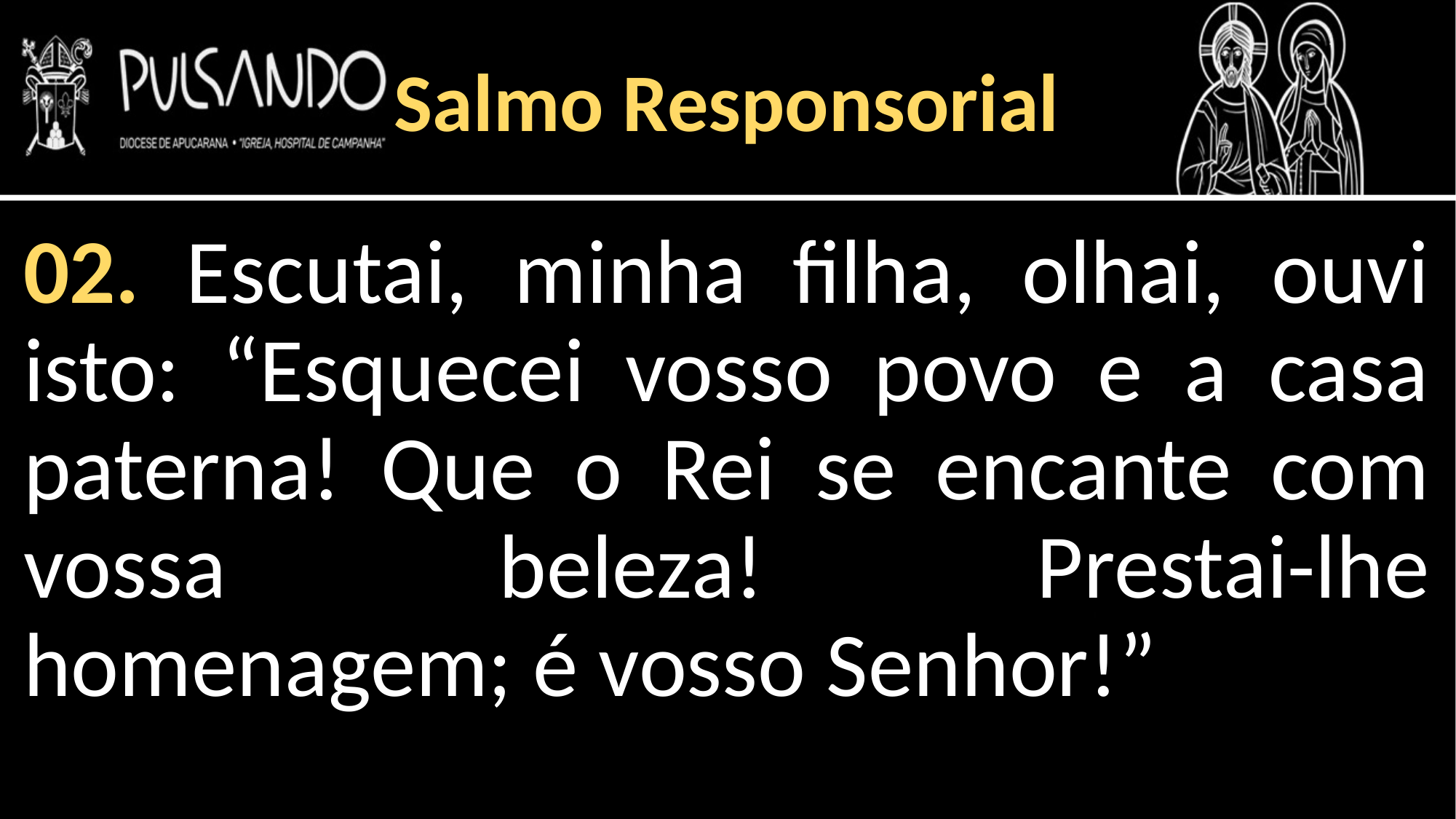

Salmo Responsorial
02. Escutai, minha filha, olhai, ouvi isto: “Esquecei vosso povo e a casa paterna! Que o Rei se encante com vossa beleza! Prestai-lhe homenagem; é vosso Senhor!”